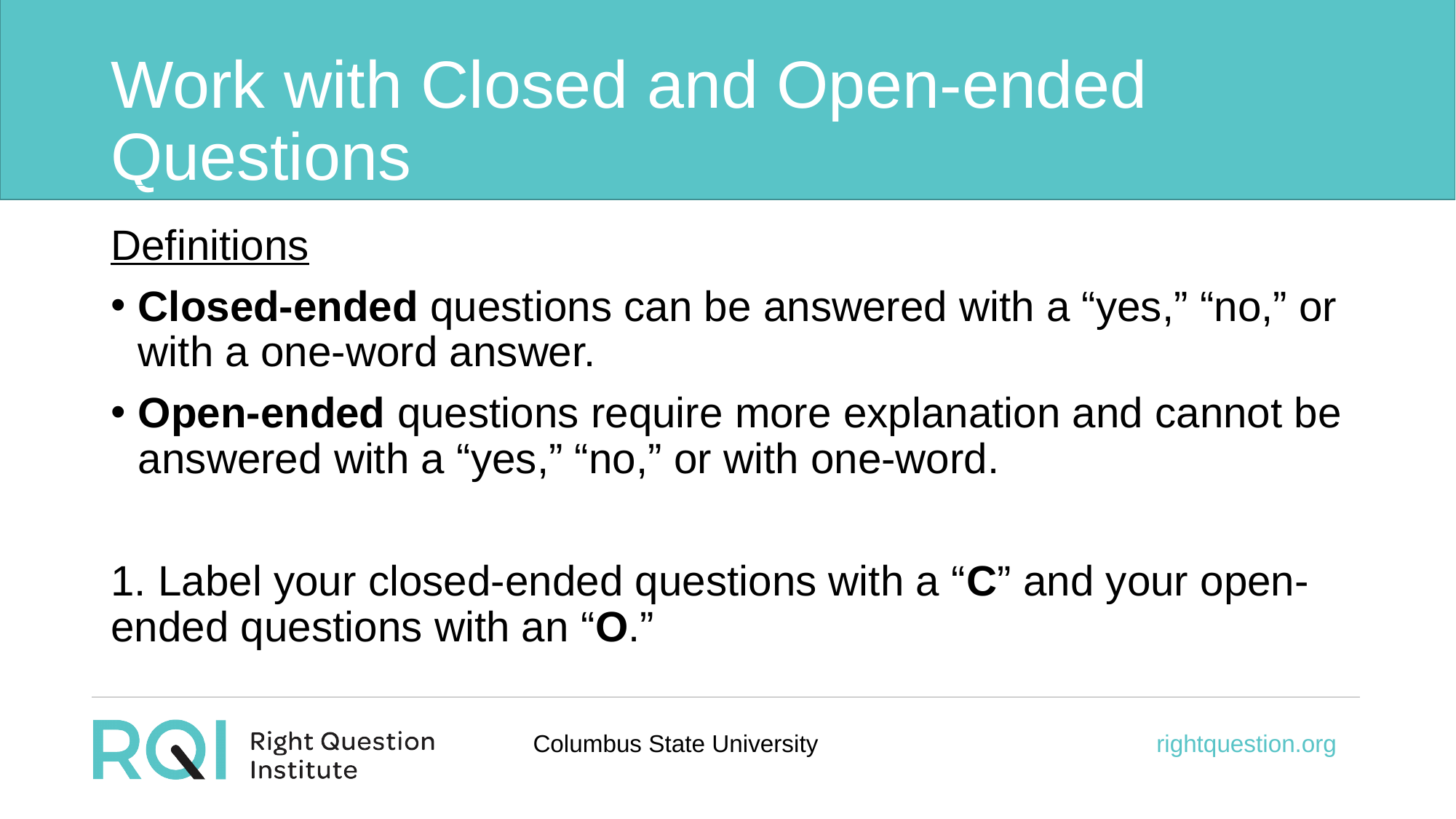

# Work with Closed and Open-ended Questions
Definitions
Closed-ended questions can be answered with a “yes,” “no,” or with a one-word answer.
Open-ended questions require more explanation and cannot be answered with a “yes,” “no,” or with one-word.

1. Label your closed-ended questions with a “C” and your open-ended questions with an “O.”